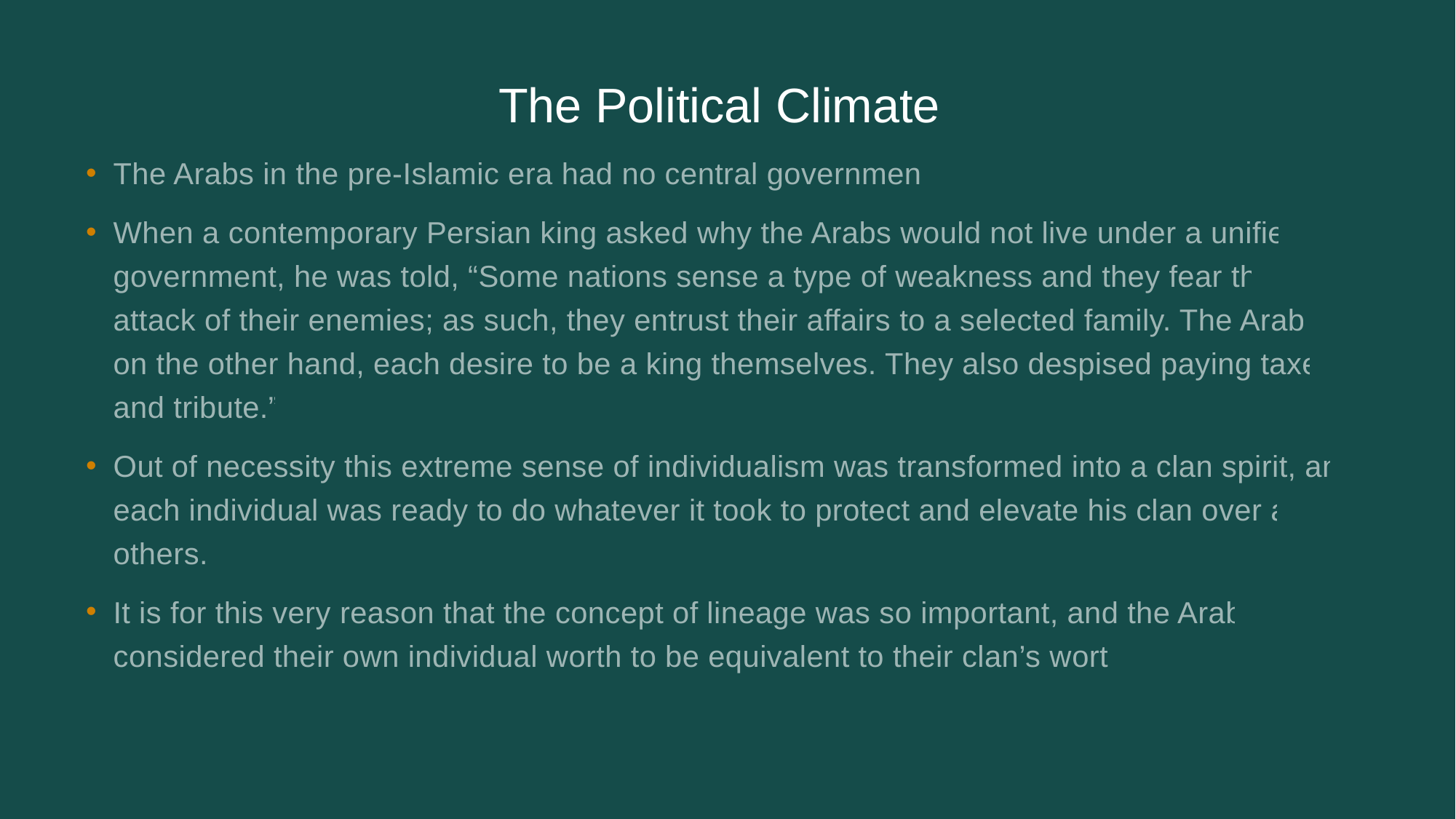

# The Political Climate
The Arabs in the pre-Islamic era had no central government.
When a contemporary Persian king asked why the Arabs would not live under a unified government, he was told, “Some nations sense a type of weakness and they fear the attack of their enemies; as such, they entrust their affairs to a selected family. The Arabs, on the other hand, each desire to be a king themselves. They also despised paying taxes and tribute.”
Out of necessity this extreme sense of individualism was transformed into a clan spirit, and each individual was ready to do whatever it took to protect and elevate his clan over all others.
It is for this very reason that the concept of lineage was so important, and the Arabs considered their own individual worth to be equivalent to their clan’s worth.